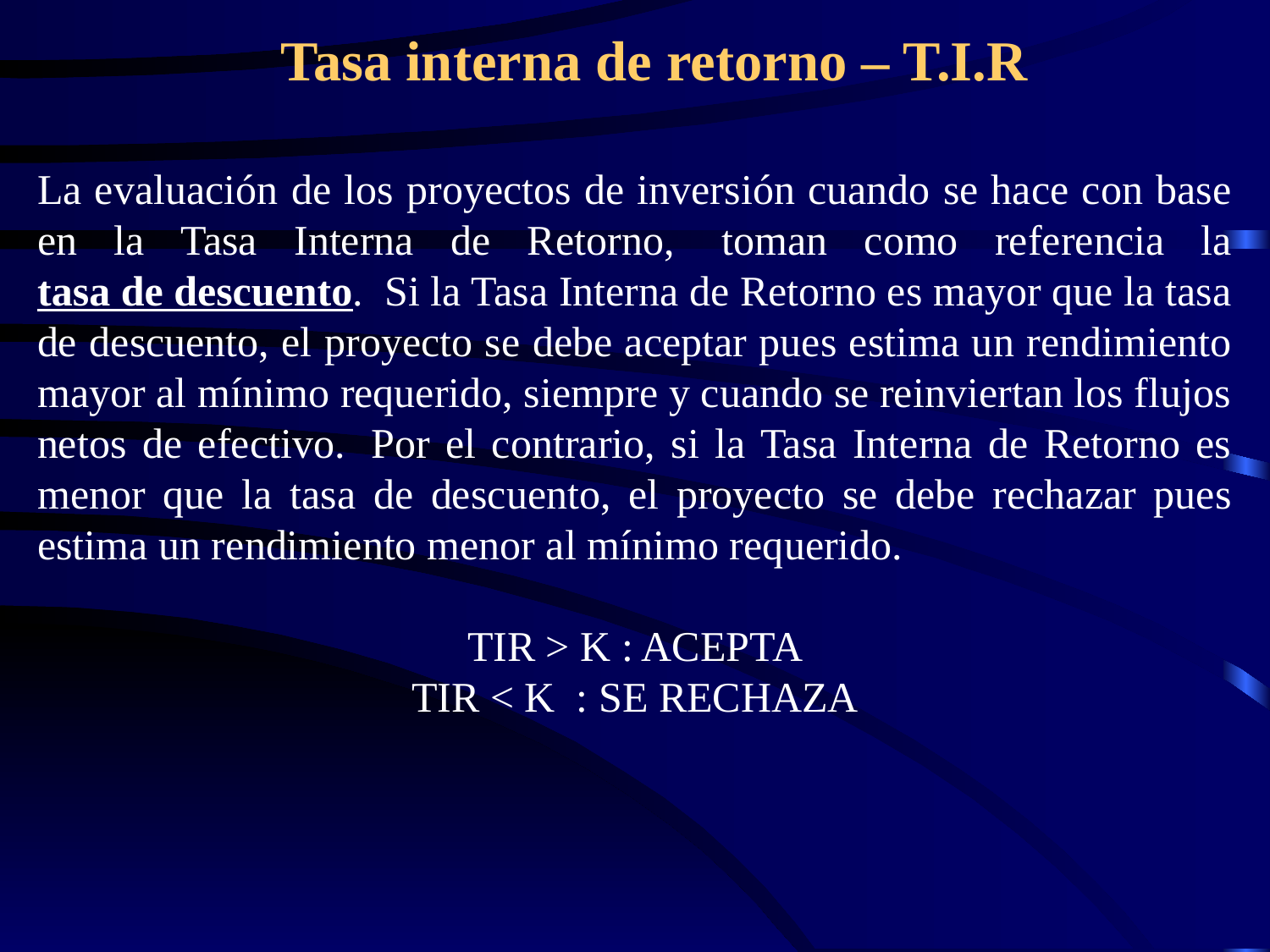

# Tasa interna de retorno – T.I.R
La evaluación de los proyectos de inversión cuando se hace con base en la Tasa Interna de Retorno,  toman como referencia la tasa de descuento.  Si la Tasa Interna de Retorno es mayor que la tasa de descuento, el proyecto se debe aceptar pues estima un rendimiento mayor al mínimo requerido, siempre y cuando se reinviertan los flujos netos de efectivo.  Por el contrario, si la Tasa Interna de Retorno es menor que la tasa de descuento, el proyecto se debe rechazar pues estima un rendimiento menor al mínimo requerido.

TIR ˃ K : ACEPTA
TIR ˂ K  : SE RECHAZA